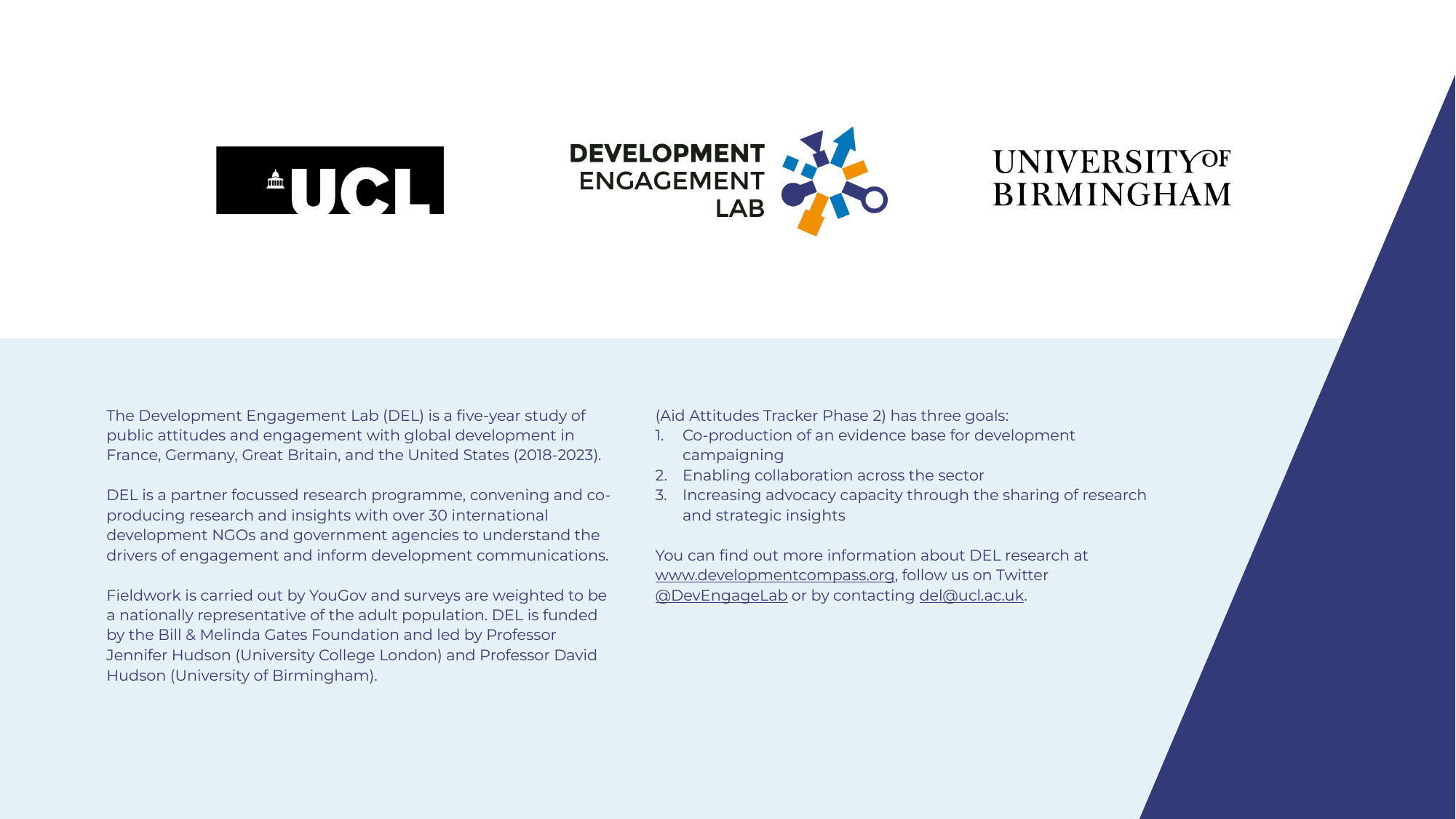

The Development Engagement Lab (DEL) is a five-year study of public attitudes and engagement with global development in France, Germany, Great Britain, and the United States (2018-2023).

DEL is a partner focussed research programme, convening and co-producing research and insights with over 30 international development NGOs and government agencies to understand the drivers of engagement and inform development communications.

Fieldwork is carried out by YouGov and surveys are weighted to be a nationally representative of the adult population. DEL is funded by the Bill & Melinda Gates Foundation and led by Professor Jennifer Hudson (University College London) and Professor David Hudson (University of Birmingham).

The Development Engagement Lab
(Aid Attitudes Tracker Phase 2) has three goals:
Co-production of an evidence base for development campaigning
Enabling collaboration across the sector
Increasing advocacy capacity through the sharing of research and strategic insights

You can find out more information about DEL research at www.developmentcompass.org, follow us on Twitter @DevEngageLab or by contacting del@ucl.ac.uk.